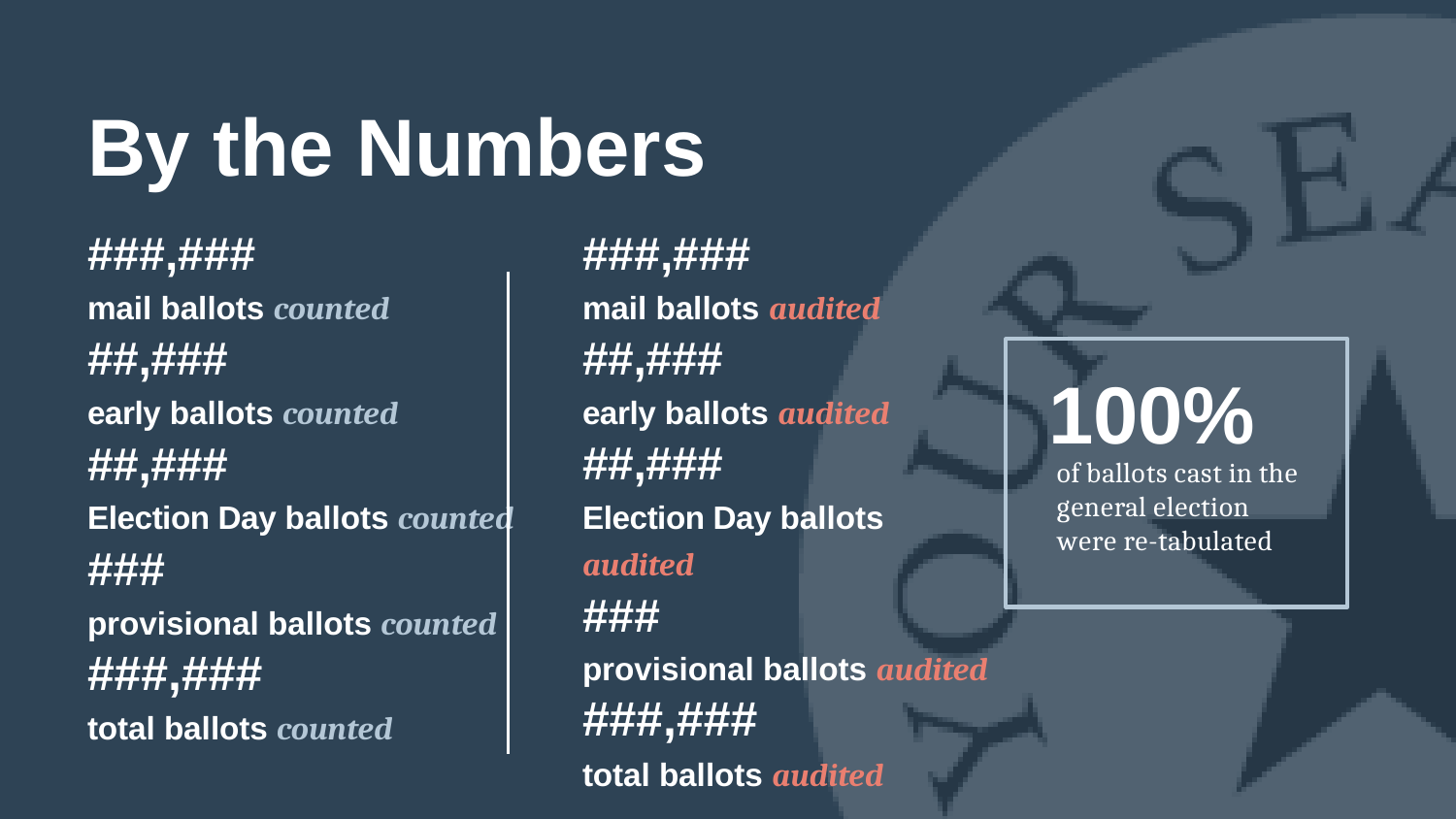

By the Numbers
###,###
mail ballots counted
##,###
early ballots counted
##,###
Election Day ballots counted
###
provisional ballots counted
###,###
total ballots counted

###,###
mail ballots audited
##,###
early ballots audited
##,###
Election Day ballots audited
###
provisional ballots audited
###,###
total ballots audited

100%
of ballots cast in the
general election
were re-tabulated